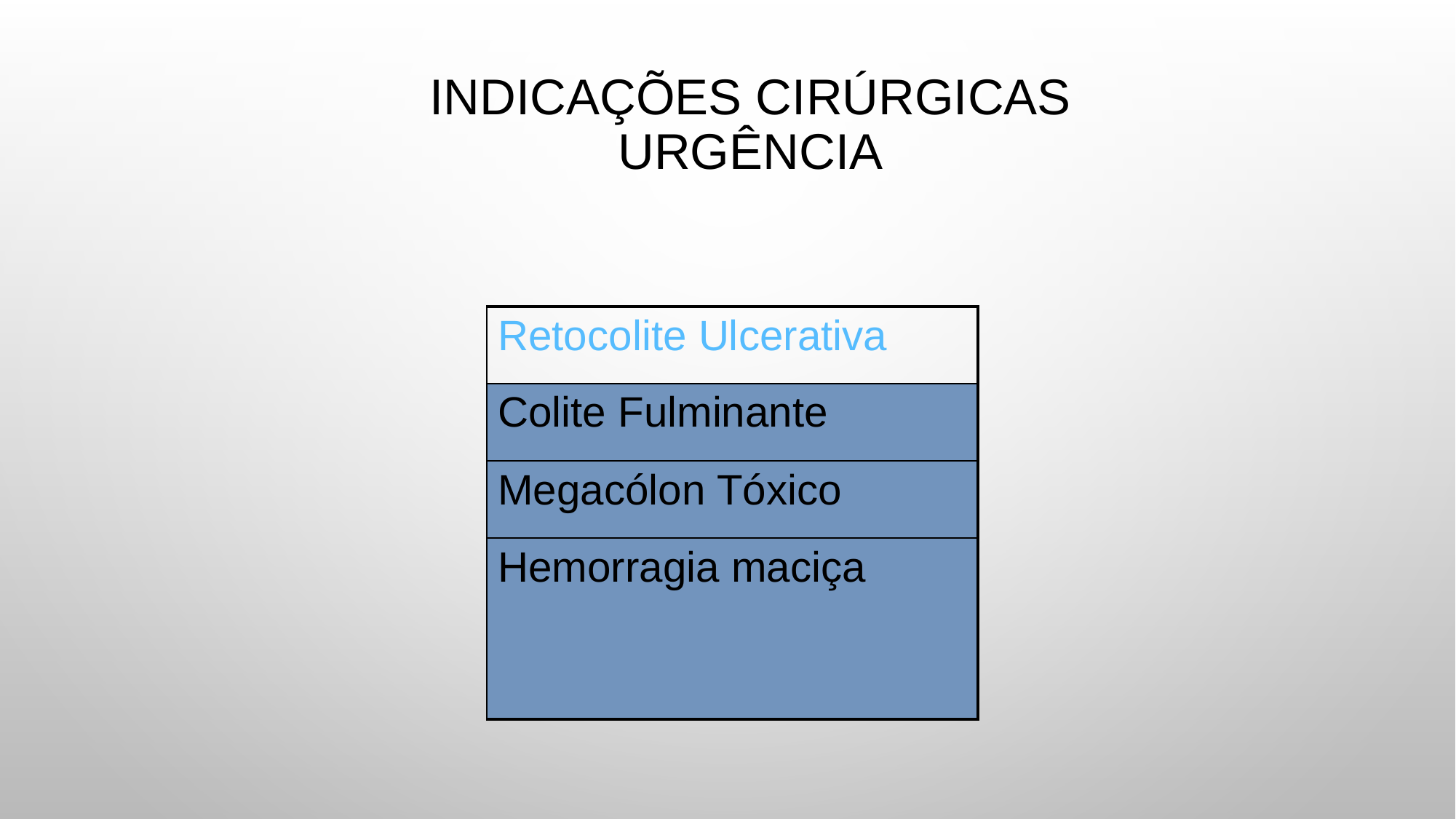

# Indicações Cirúrgicas URGÊNCIA
| Retocolite Ulcerativa |
| --- |
| Colite Fulminante |
| Megacólon Tóxico |
| Hemorragia maciça |